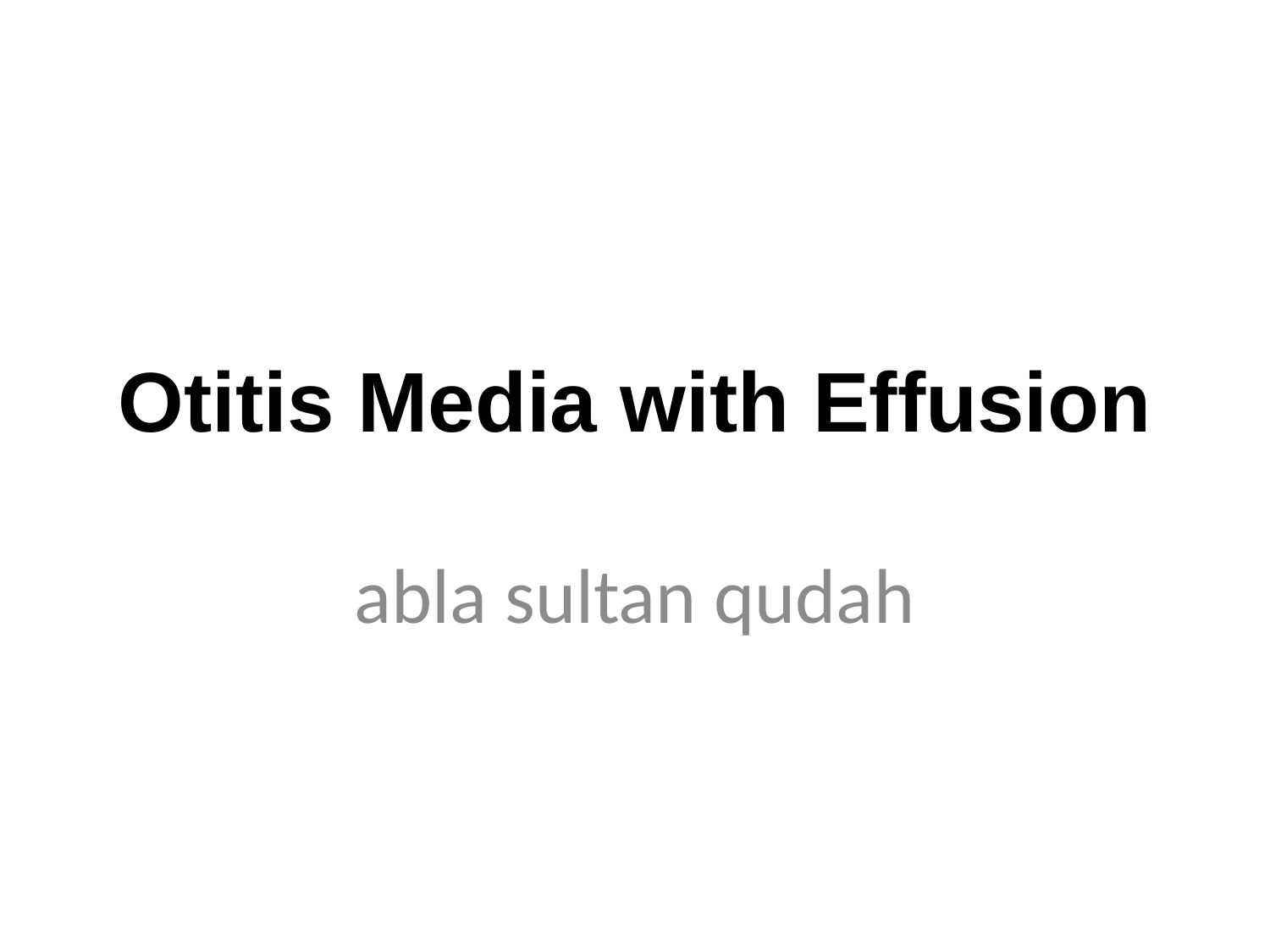

# Otitis Media with Effusion
abla sultan qudah